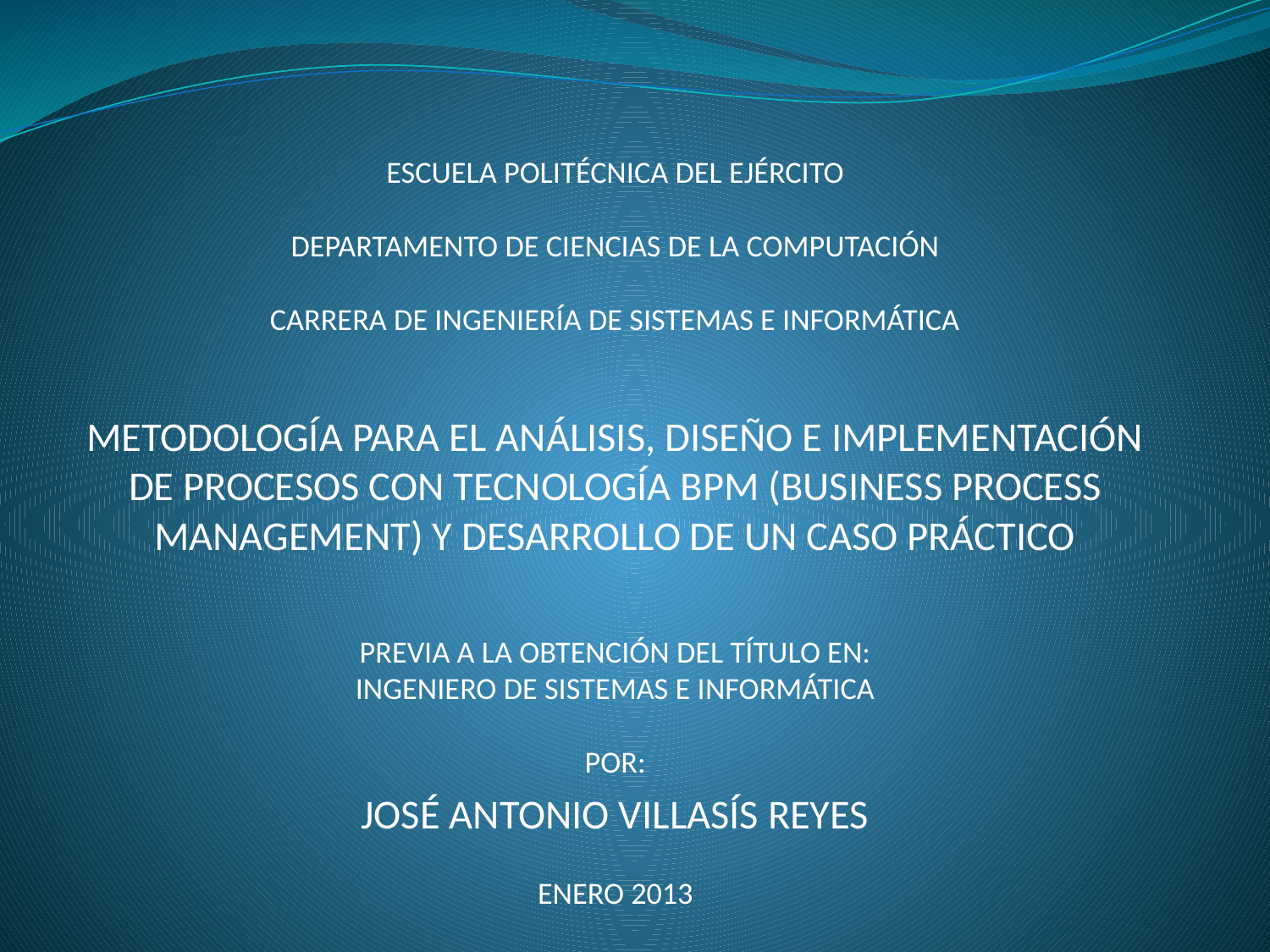

ESCUELA POLITÉCNICA DEL EJÉRCITO
DEPARTAMENTO DE CIENCIAS DE LA COMPUTACIÓN
CARRERA DE INGENIERÍA DE SISTEMAS E INFORMÁTICA
METODOLOGÍA PARA EL ANÁLISIS, DISEÑO E IMPLEMENTACIÓN DE PROCESOS CON TECNOLOGÍA BPM (BUSINESS PROCESS MANAGEMENT) Y DESARROLLO DE UN CASO PRÁCTICO
PREVIA A LA OBTENCIÓN DEL TÍTULO EN:
INGENIERO DE SISTEMAS E INFORMÁTICA
POR:
JOSÉ ANTONIO VILLASÍS REYES
ENERO 2013